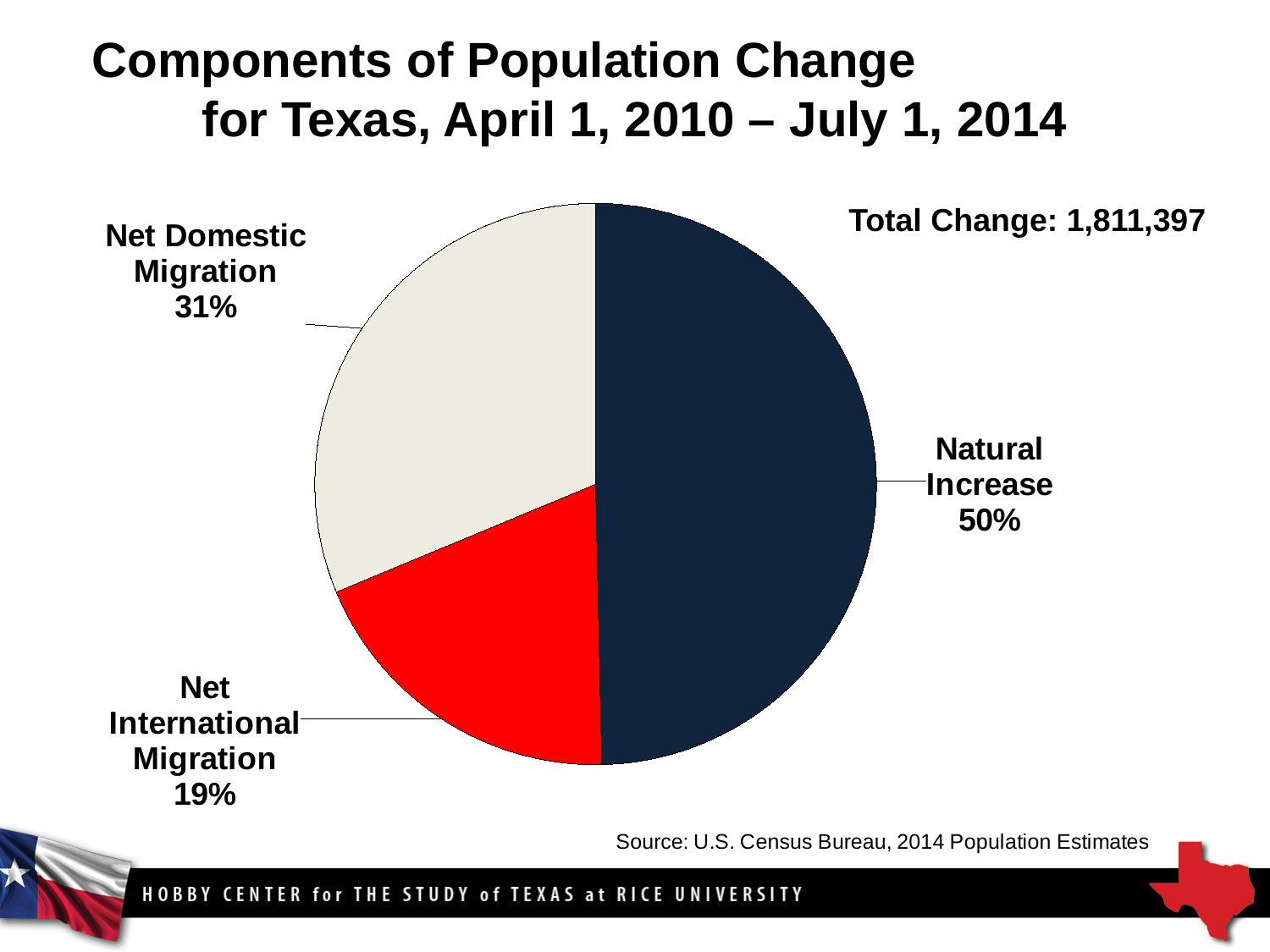

# Components of Population Change                    for Texas, April 1, 2010 – July 1, 2014

### Chart

| Category | Sales |
|---|---|
| Natural Increase | 893134.0 |
| Net International Migration | 343093.0 |
| Net Domestic Migration | 562661.0 |
Total Change: 1,811,397